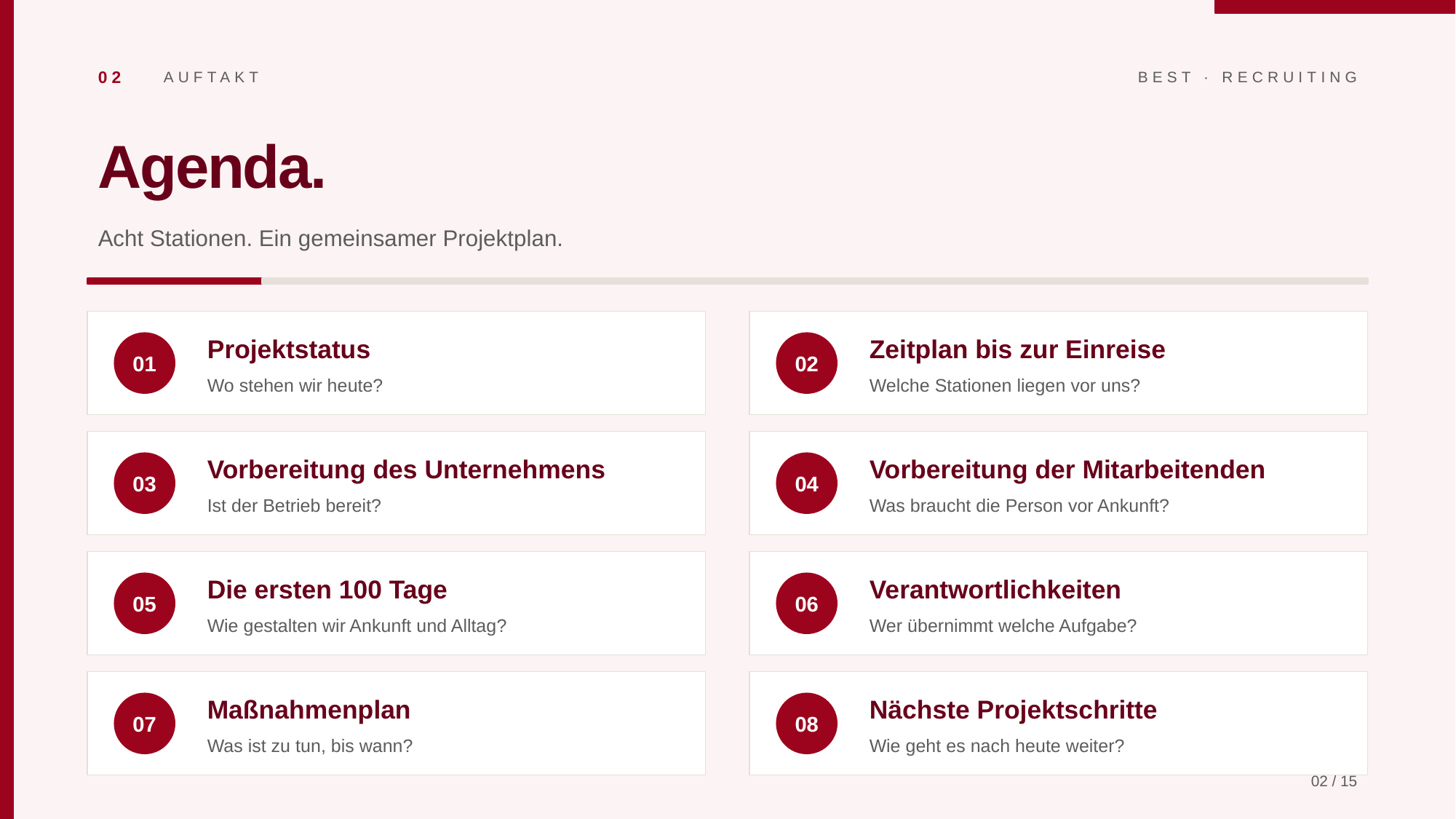

02
AUFTAKT
BEST · RECRUITING
Agenda.
Acht Stationen. Ein gemeinsamer Projektplan.

Projektstatus
Zeitplan bis zur Einreise

01

02
Wo stehen wir heute?
Welche Stationen liegen vor uns?

Vorbereitung des Unternehmens
Vorbereitung der Mitarbeitenden

03

04
Ist der Betrieb bereit?
Was braucht die Person vor Ankunft?

Die ersten 100 Tage
Verantwortlichkeiten

05

06
Wie gestalten wir Ankunft und Alltag?
Wer übernimmt welche Aufgabe?

Maßnahmenplan
Nächste Projektschritte

07

08
Was ist zu tun, bis wann?
Wie geht es nach heute weiter?
02 / 15